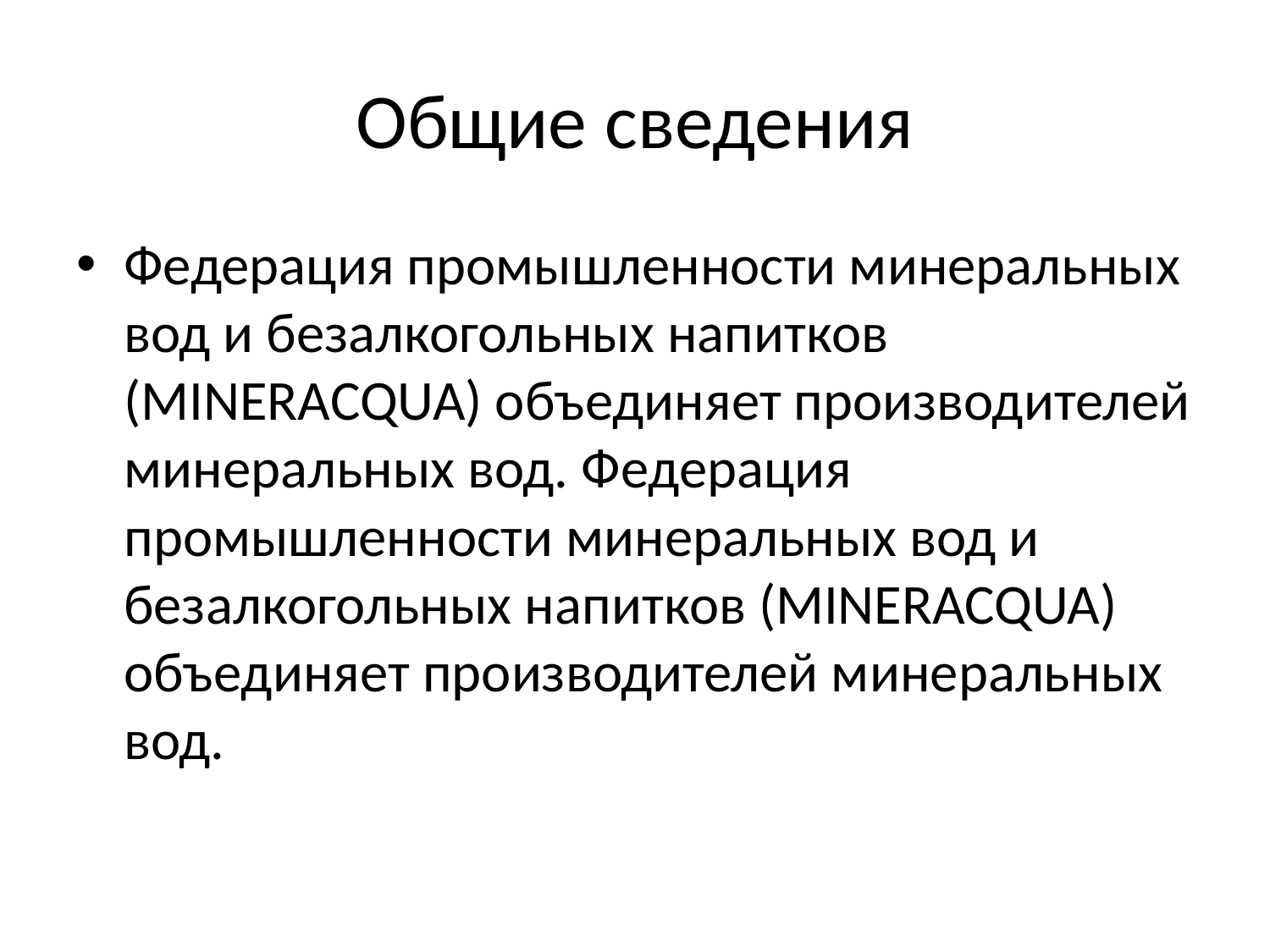

# Общие сведения
Федерация промышленности минеральных вод и безалкогольных напитков (MINERACQUA) объединяет производителей минеральных вод. Федерация промышленности минеральных вод и безалкогольных напитков (MINERACQUA) объединяет производителей минеральных вод.